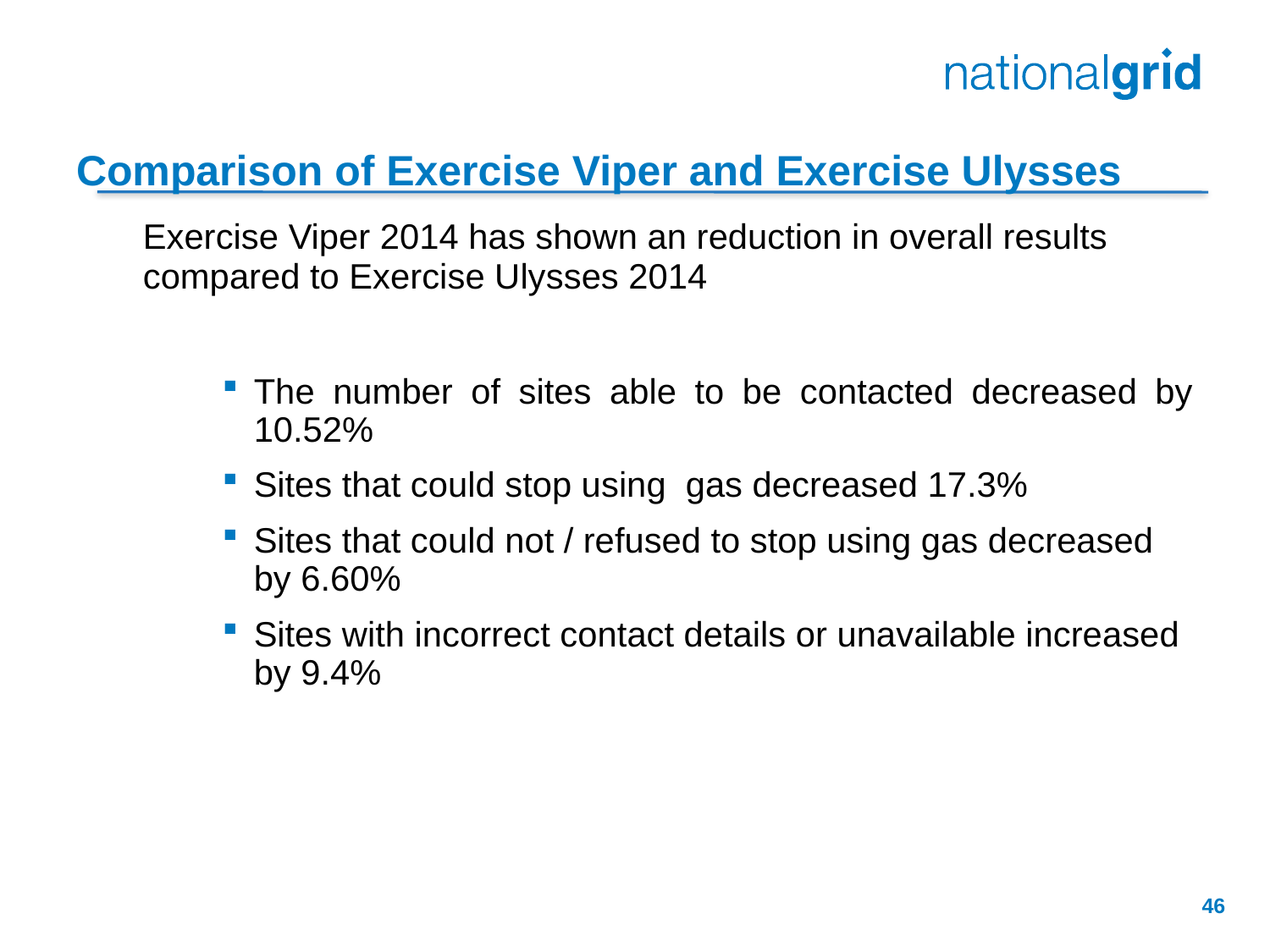

# Comparison of Exercise Viper and Exercise Ulysses
	Exercise Viper 2014 has shown an reduction in overall results compared to Exercise Ulysses 2014

The number of sites able to be contacted decreased by 10.52%
Sites that could stop using  gas decreased 17.3%
Sites that could not / refused to stop using gas decreased  by 6.60%
Sites with incorrect contact details or unavailable increased by 9.4%

46